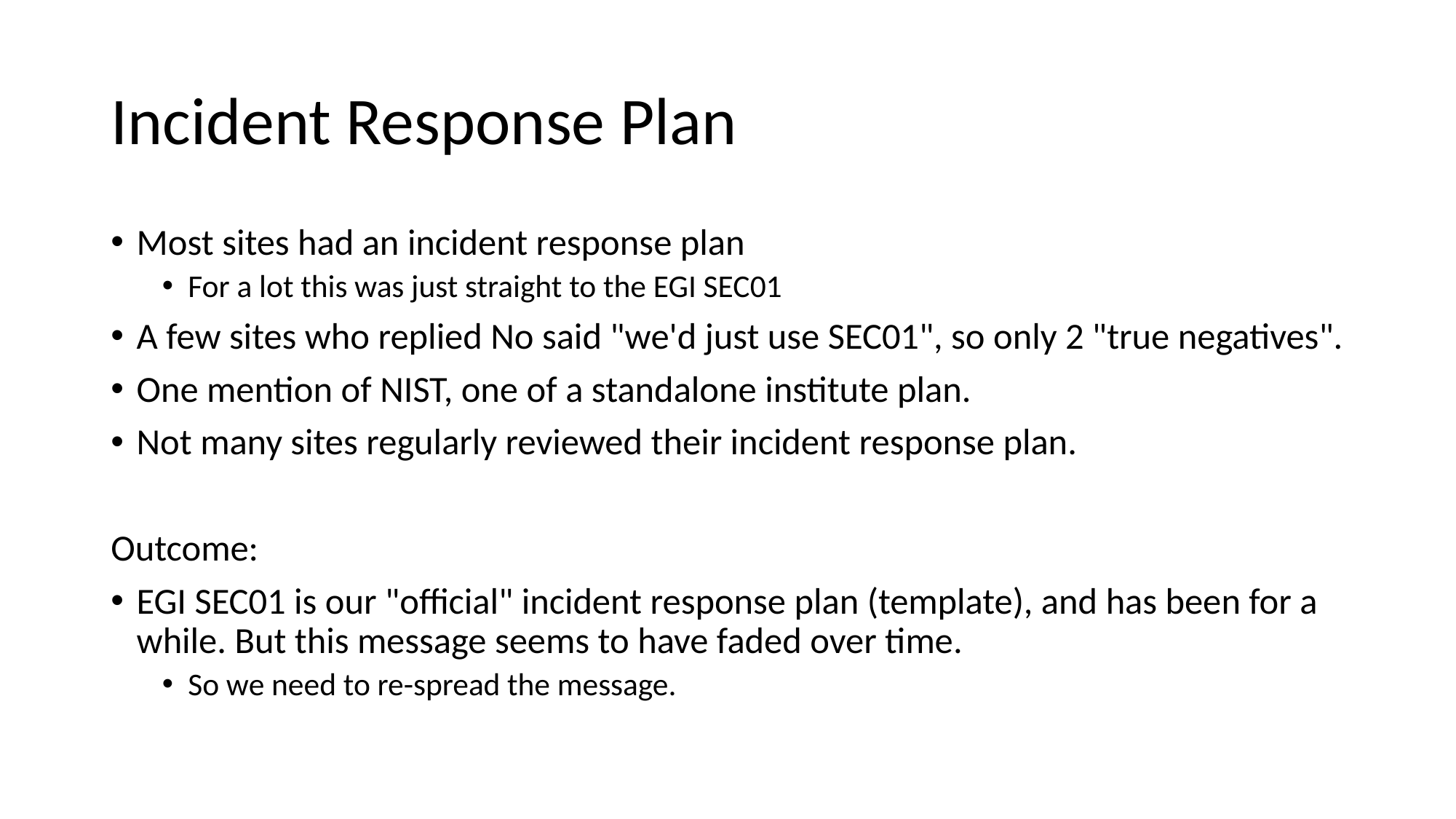

# Incident Response Plan
Most sites had an incident response plan
For a lot this was just straight to the EGI SEC01
A few sites who replied No said "we'd just use SEC01", so only 2 "true negatives".
One mention of NIST, one of a standalone institute plan.
Not many sites regularly reviewed their incident response plan.

Outcome:
EGI SEC01 is our "official" incident response plan (template), and has been for a while. But this message seems to have faded over time.
So we need to re-spread the message.